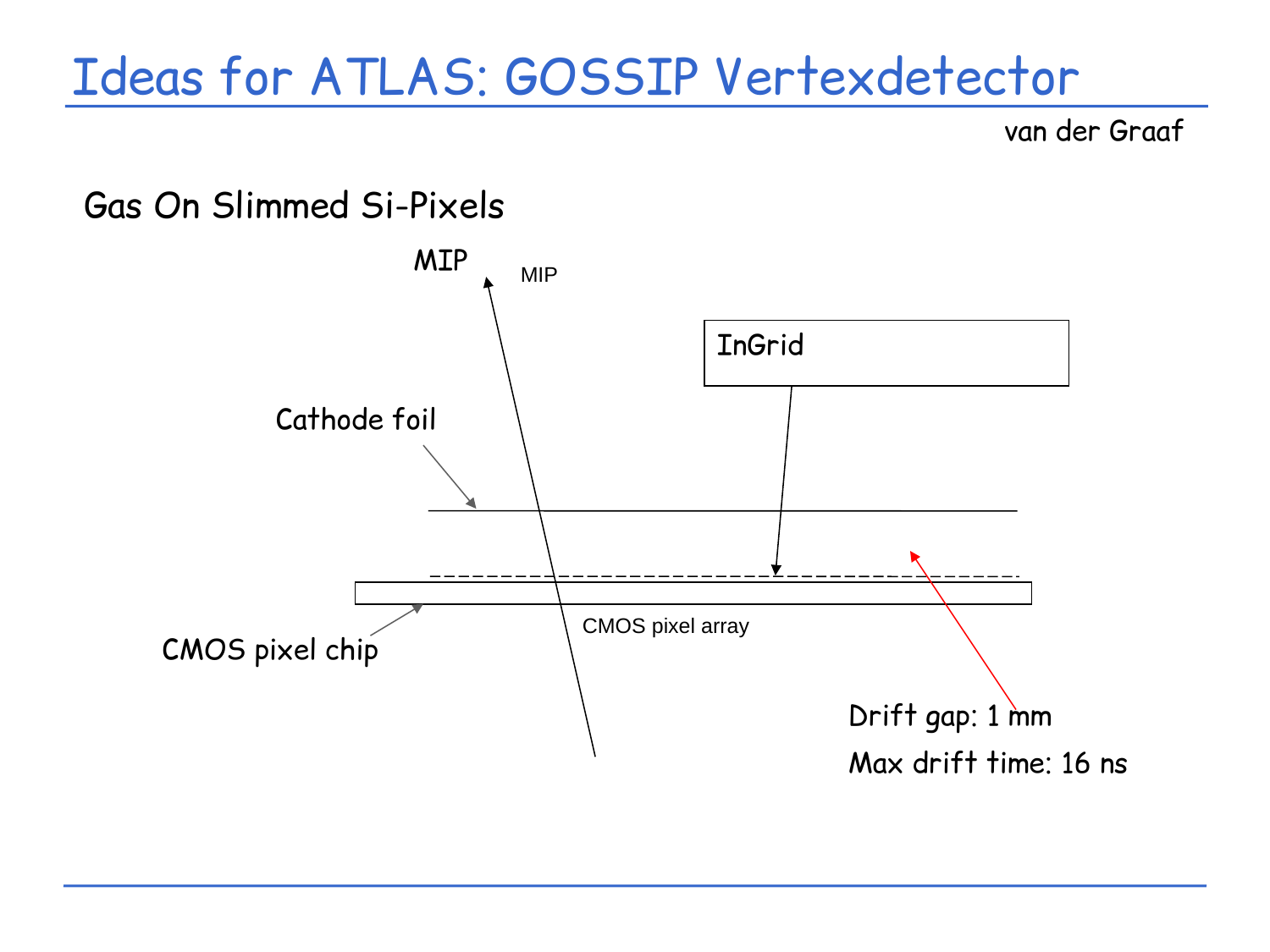

# Ideas for ATLAS: GOSSIP Vertexdetector
van der Graaf
Gas On Slimmed Si-Pixels
MIP

MIP

InGrid

Cathode foil

CMOS pixel array
CMOS pixel chip
Drift gap: 1 mm
Max drift time: 16 ns